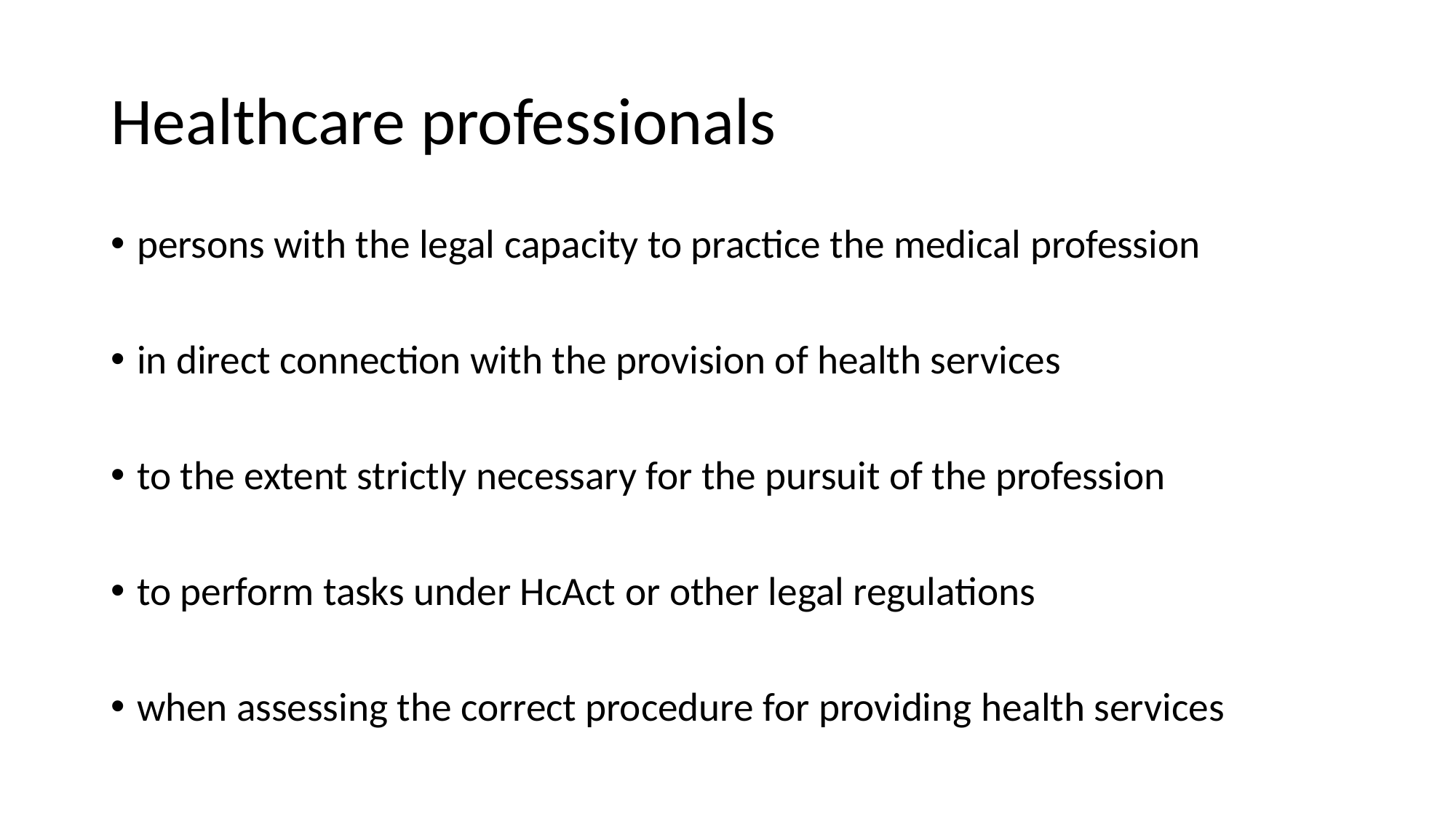

# Healthcare professionals
persons with the legal capacity to practice the medical profession

in direct connection with the provision of health services

to the extent strictly necessary for the pursuit of the profession

to perform tasks under HcAct or other legal regulations

when assessing the correct procedure for providing health services